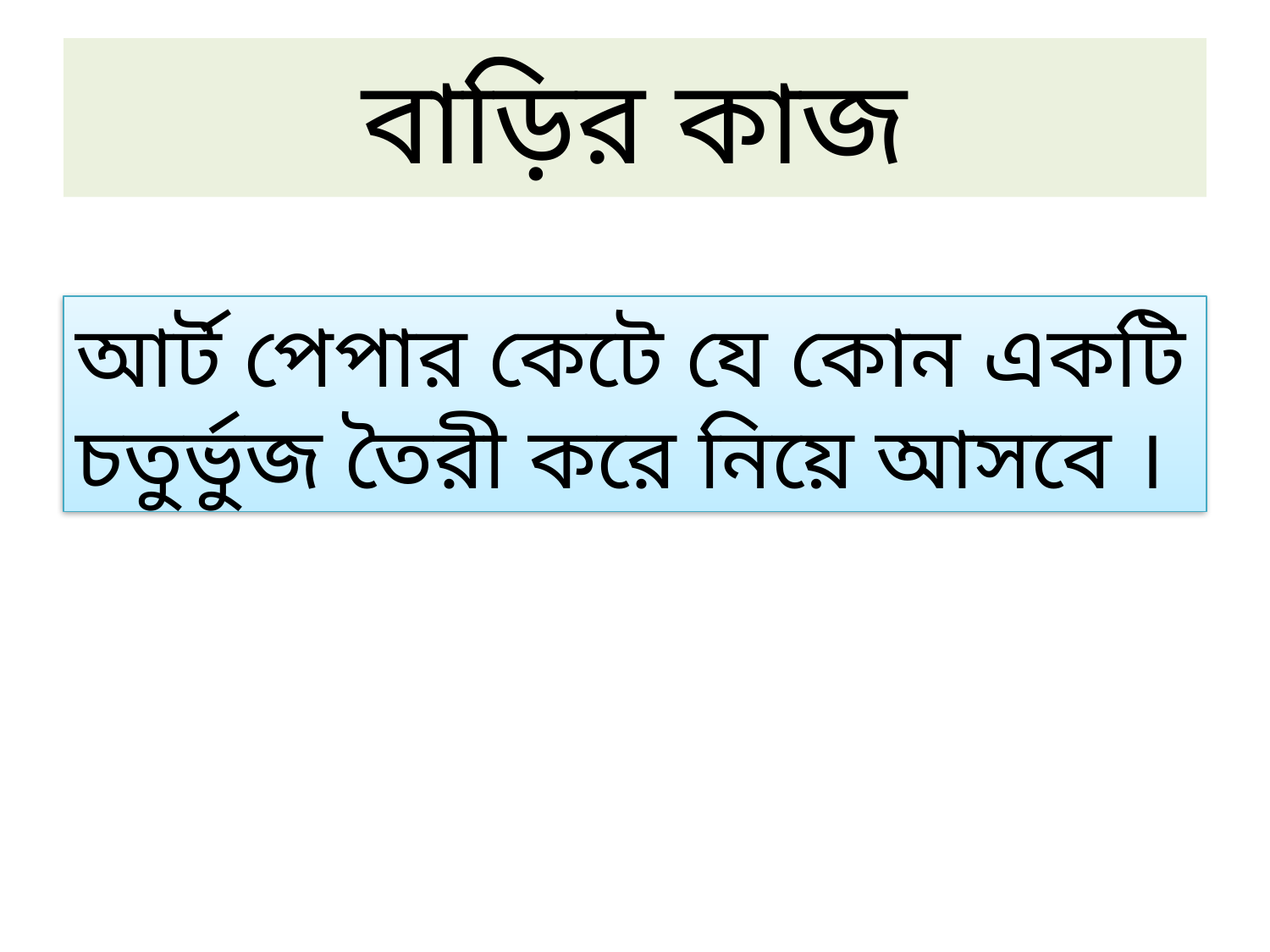

# বাড়ির কাজ
আর্ট পেপার কেটে যে কোন একটি চতুর্ভুজ তৈরী করে নিয়ে আসবে ।